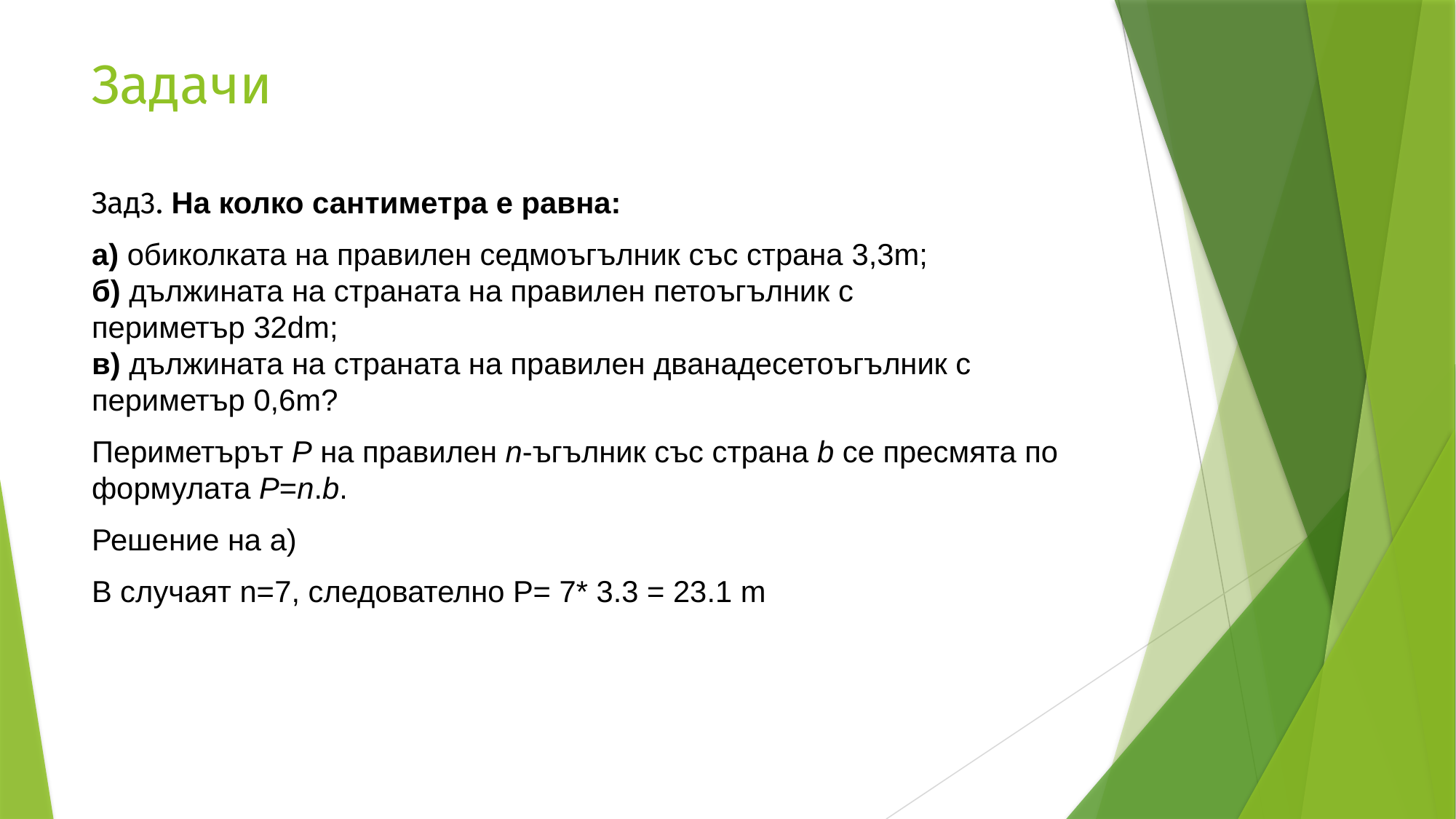

# Задачи
Зад3. На колко сантиметра е равна:
a) обиколката на правилен седмоъгълник със страна 3,3m;
б) дължината на страната на правилен петоъгълник с периметър 32dm;
в) дължината на страната на правилен дванадесетоъгълник с периметър 0,6m?
Периметърът P на правилен n-ъгълник със страна b се пресмята по формулата P=n.b.
Решение на а)
В случаят n=7, следователно P= 7* 3.3 = 23.1 m